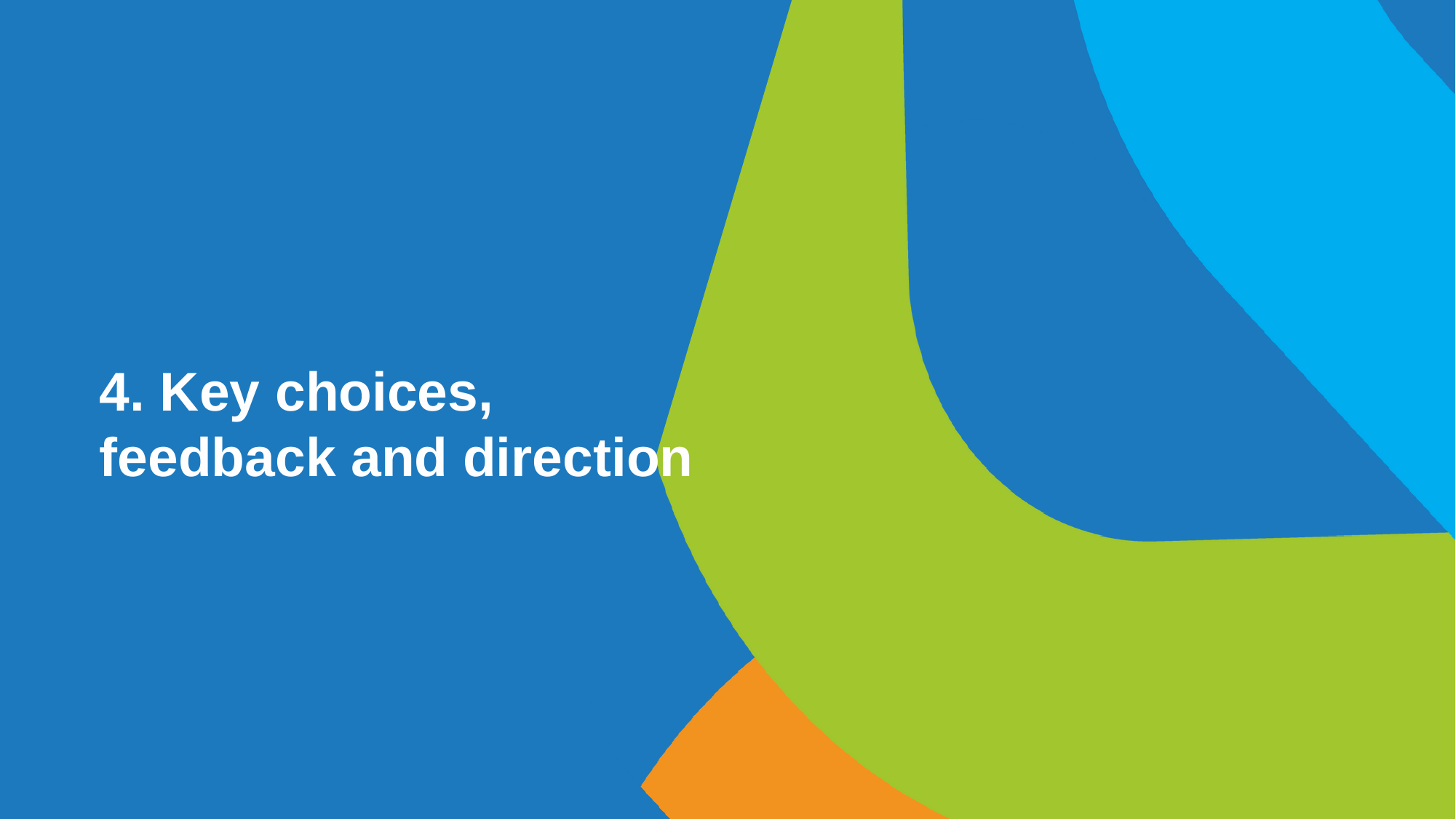

# 4. Key choices, feedback and direction